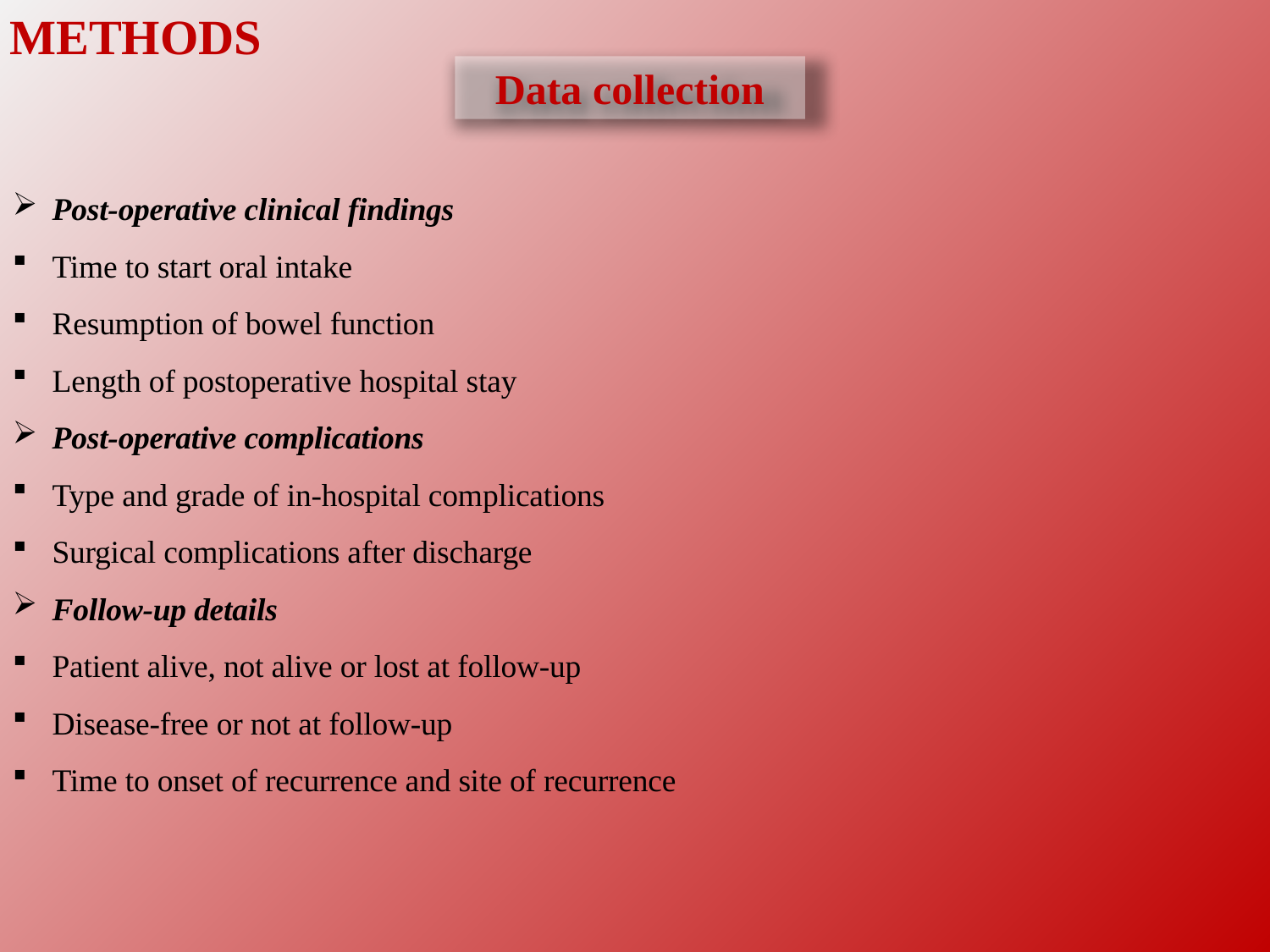

# METHODS
Data collection

Post-operative clinical findings
Time to start oral intake
Resumption of bowel function
Length of postoperative hospital stay
Post-operative complications
Type and grade of in-hospital complications
Surgical complications after discharge
Follow-up details
Patient alive, not alive or lost at follow-up
Disease-free or not at follow-up
Time to onset of recurrence and site of recurrence